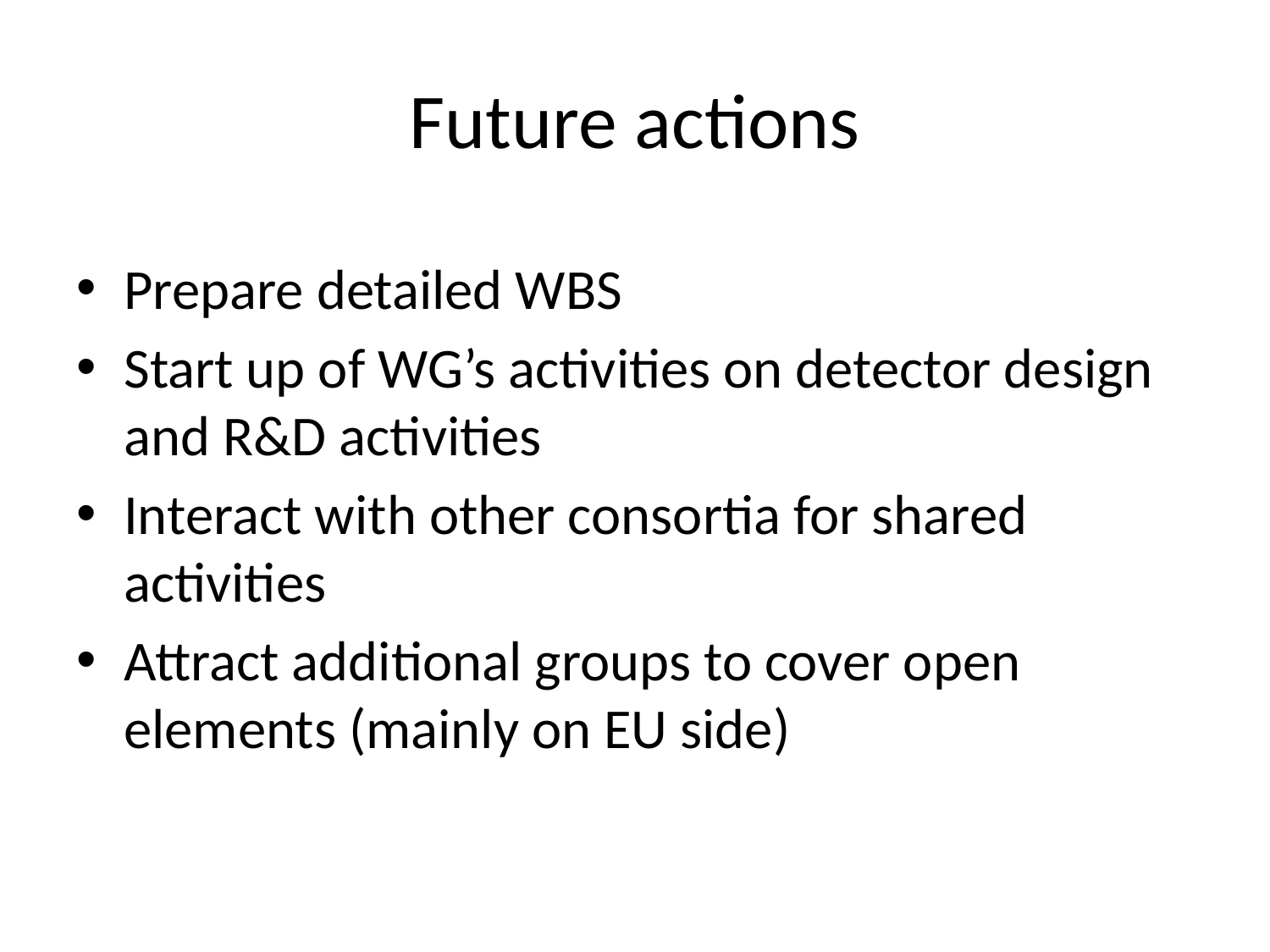

# Future actions
Prepare detailed WBS
Start up of WG’s activities on detector design and R&D activities
Interact with other consortia for shared activities
Attract additional groups to cover open elements (mainly on EU side)